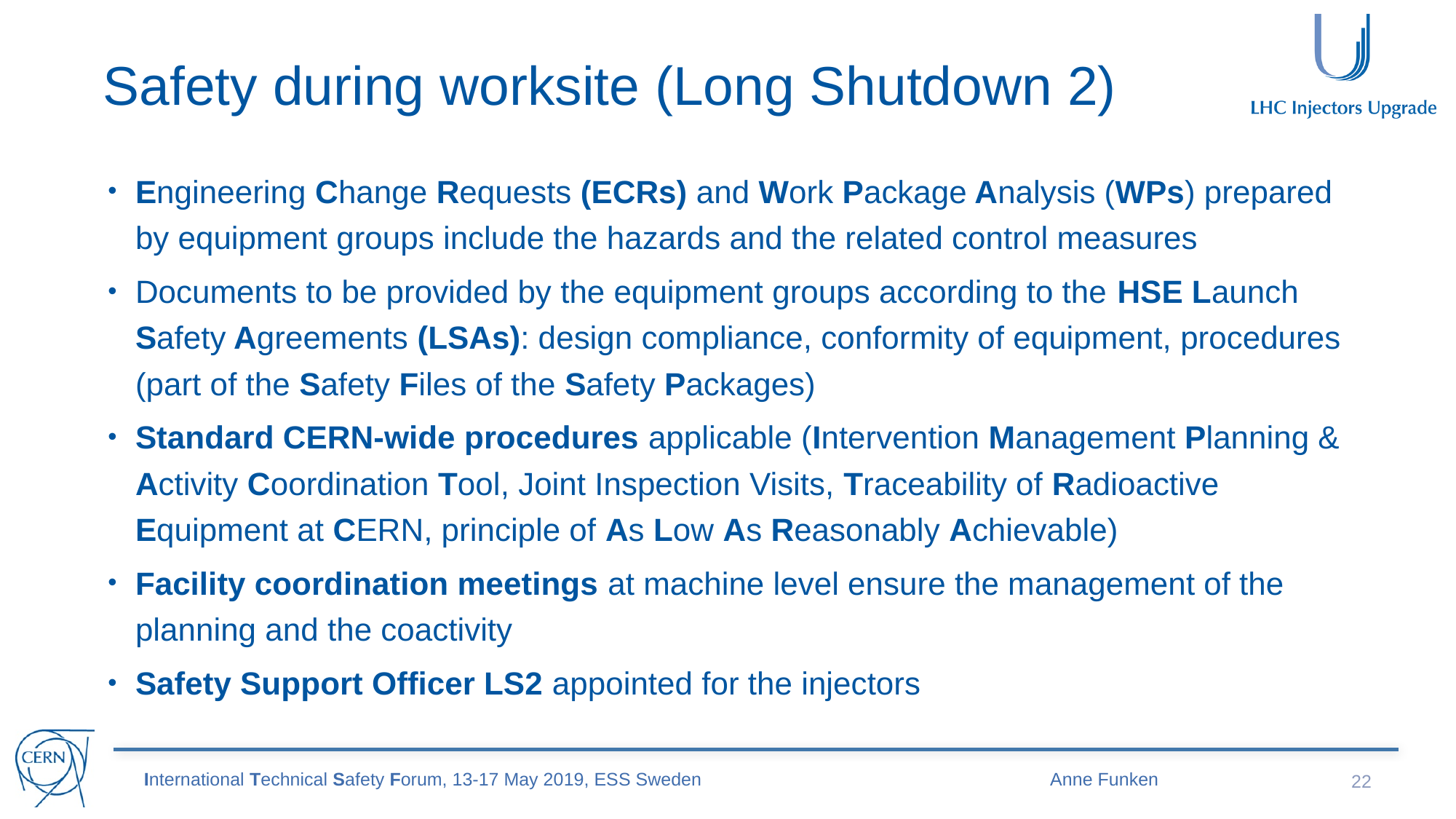

# Safety during worksite (Long Shutdown 2)
Engineering Change Requests (ECRs) and Work Package Analysis (WPs) prepared by equipment groups include the hazards and the related control measures
Documents to be provided by the equipment groups according to the HSE Launch Safety Agreements (LSAs): design compliance, conformity of equipment, procedures (part of the Safety Files of the Safety Packages)
Standard CERN-wide procedures applicable (Intervention Management Planning & Activity Coordination Tool, Joint Inspection Visits, Traceability of Radioactive Equipment at CERN, principle of As Low As Reasonably Achievable)
Facility coordination meetings at machine level ensure the management of the planning and the coactivity
Safety Support Officer LS2 appointed for the injectors

International Technical Safety Forum, 13-17 May 2019, ESS Sweden
Anne Funken
22